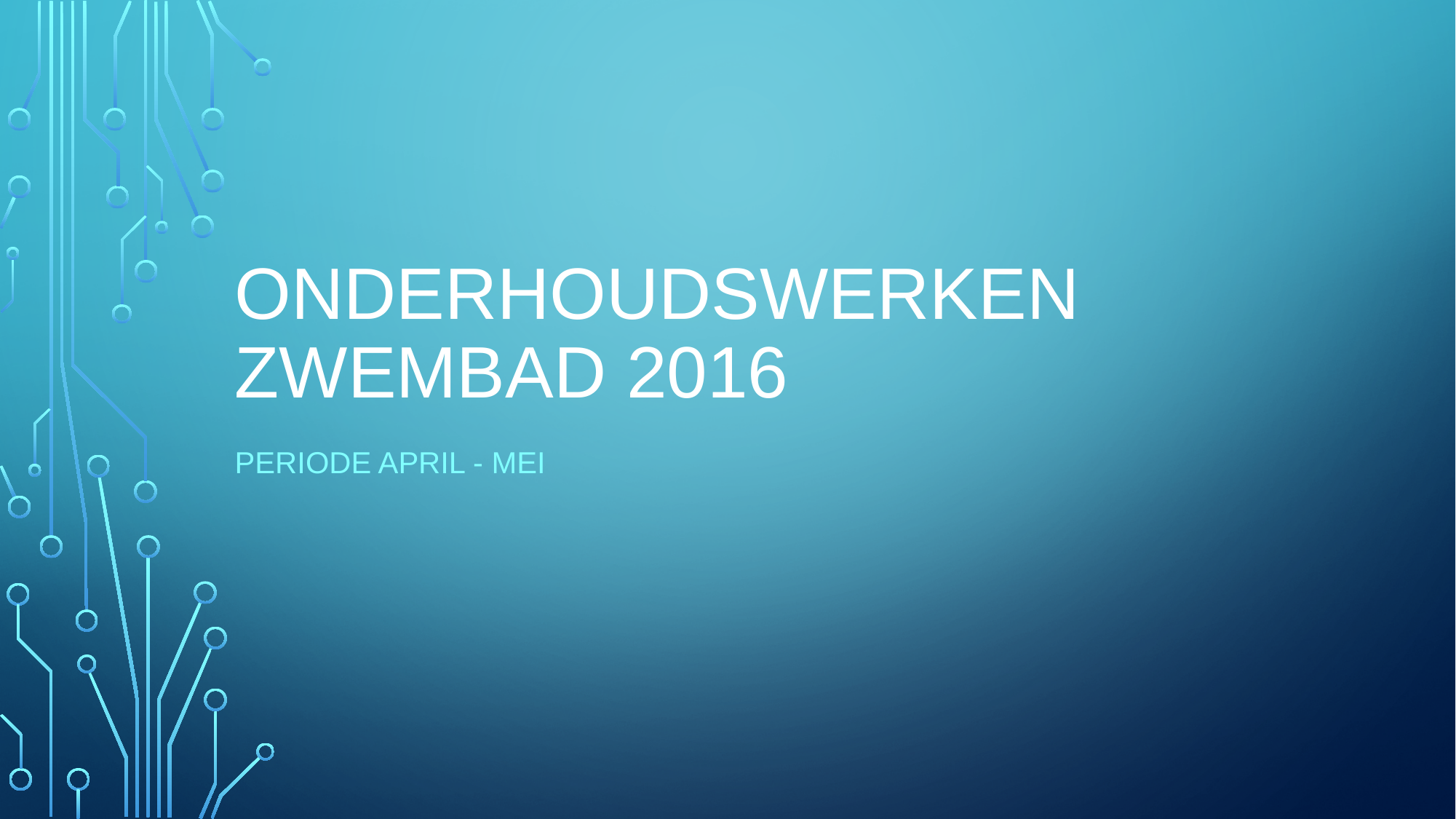

# Onderhoudswerken zwembad 2016
Periode april - mei